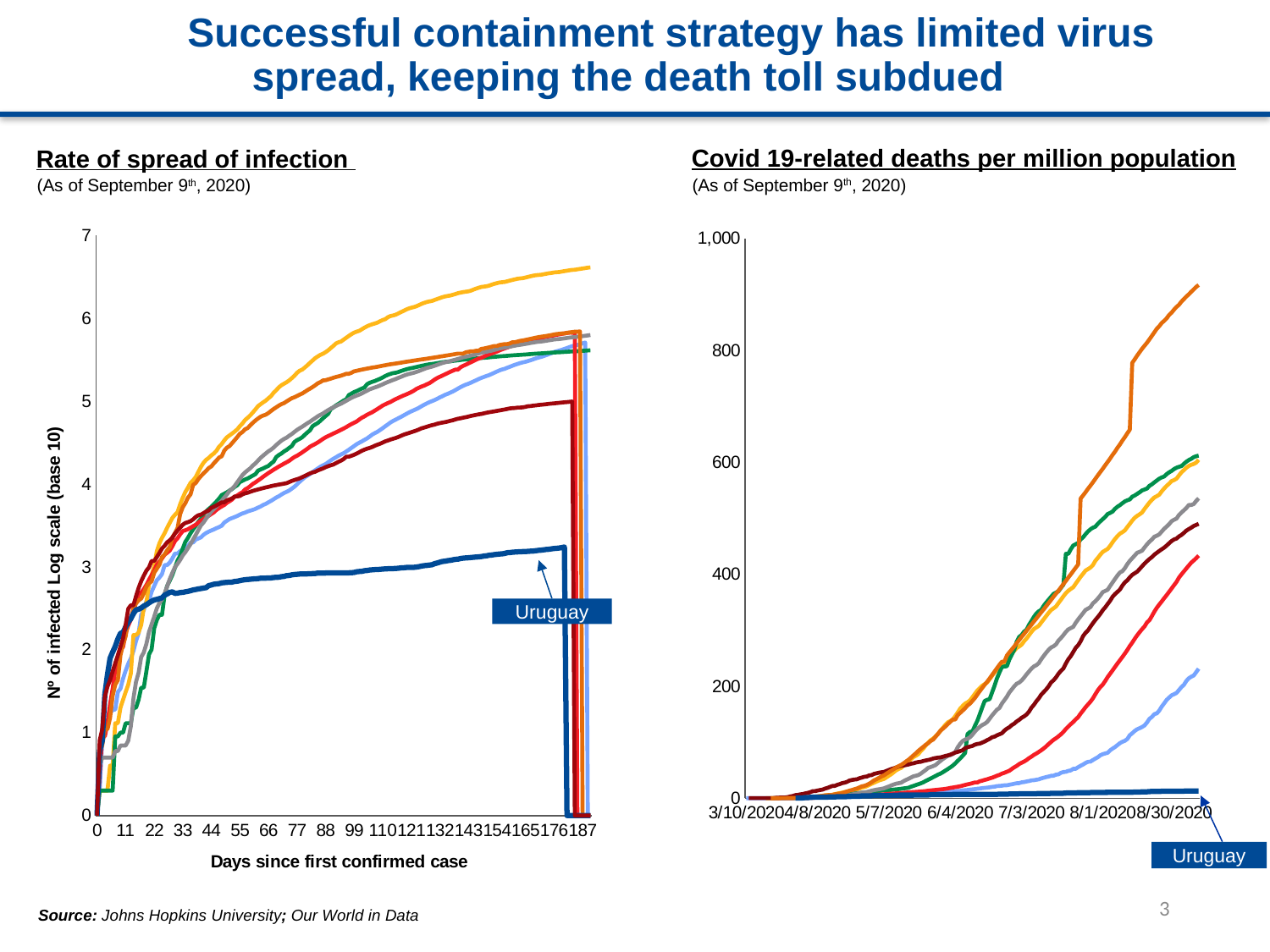

Successful containment strategy has limited virus spread, keeping the death toll subdued

Covid 19-related deaths per million population
(As of September 9th, 2020)
Rate of spread of infection
(As of September 9th, 2020)

### Chart

| Category | Argentina | Brazil | Chile | Colombia | Mexico | Peru | Uruguay | Panama |
|---|---|---|---|---|---|---|---|---|
| 0 | 0.0 | 0.0 | 0.0 | 0.0 | 0.0 | 0.0 | 0.0 | 0.0 |
| 1 | 0.301029995663981 | 0.301029995663981 | 0.301029995663981 | 0.477121254719662 | 0.602059991327962 | 0.778151250383644 | 0.778151250383644 | 0.903089986991944 |
| 2 | 0.903089986991944 | 0.301029995663981 | 0.301029995663981 | 0.954242509439325 | 0.698970004336019 | 0.845098040014257 | 0.903089986991944 | 1.04139268515823 |
| 3 | 1.07918124604762 | 0.301029995663981 | 0.301029995663981 | 0.954242509439325 | 0.698970004336019 | 1.04139268515823 | 1.46239799789896 | 1.43136376415899 |
| 4 | 1.07918124604762 | 0.301029995663981 | 0.301029995663981 | 1.11394335230684 | 0.698970004336019 | 1.04139268515823 | 1.69897000433602 | 1.55630250076729 |
| 5 | 1.23044892137827 | 0.602059991327962 | 0.301029995663981 | 1.34242268082221 | 0.698970004336019 | 1.17609125905568 | 1.89762709129044 | 1.63346845557959 |
| 6 | 1.27875360095283 | 0.602059991327962 | 0.301029995663981 | 1.53147891704226 | 0.698970004336019 | 1.44715803134222 | 1.9731278535997 | 1.74036268949424 |
| 7 | 1.27875360095283 | 1.11394335230684 | 0.954242509439325 | 1.75587485567249 | 0.778151250383644 | 1.57978359661681 | 2.04139268515822 | 1.83884909073726 |
| 8 | 1.49136169383427 | 1.11394335230684 | 0.954242509439325 | 1.8750612633917 | 0.778151250383644 | 1.63346845557959 | 2.13033376849501 | 1.93449845124357 |
| 9 | 1.53147891704226 | 1.30102999566398 | 1.0 | 2.00860017176192 | 0.845098040014257 | 1.93449845124357 | 2.19865708695442 | 2.03742649794062 |
| 10 | 1.65321251377534 | 1.39794000867204 | 1.0 | 2.03342375548695 | 0.845098040014257 | 2.06818586174616 | 2.20951501454263 | 2.13672056715641 |
| 11 | 1.7481880270062 | 1.49136169383427 | 1.11394335230684 | 2.19865708695442 | 0.845098040014257 | 2.16136800223497 | 2.27646180417324 | 2.30102999566398 |
| 12 | 1.83250891270624 | 1.57978359661681 | 1.11394335230684 | 2.29225607135648 | 0.903089986991944 | 2.36921585741014 | 2.33645973384853 | 2.49554433754645 |
| 13 | 1.89762709129044 | 1.7160033436348 | 1.11394335230684 | 2.36361197989214 | 1.07918124604762 | 2.36921585741014 | 2.37657695705651 | 2.53781909507327 |
| 14 | 1.98677173426624 | 2.17897694729317 | 1.30102999566398 | 2.44247976906445 | 1.41497334797082 | 2.50242711998443 | 2.43775056282039 | 2.53781909507327 |
| 15 | 2.10720996964787 | 2.17897694729317 | 1.30102999566398 | 2.57749179983723 | 1.61278385671974 | 2.55990662503611 | 2.4814426285023 | 2.64640372622307 |
| 16 | 2.19865708695442 | 2.20951501454263 | 1.39794000867204 | 2.67209785793572 | 1.72427586960079 | 2.59659709562646 | 2.48995847942483 | 2.74663419893758 |
| 17 | 2.42488163663107 | 2.30102999566398 | 1.54406804435028 | 2.69108149212297 | 1.91381385238372 | 2.61909333062674 | 2.50514997831991 | 2.82865989653532 |
| 18 | 2.47856649559384 | 2.50650503240487 | 1.54406804435028 | 2.73158876518674 | 1.96848294855394 | 2.68124123737559 | 2.52891670027765 | 2.89542254603941 |
| 19 | 2.58771096501891 | 2.5705429398819 | 1.74036268949424 | 2.78390357927274 | 2.07188200730613 | 2.76342799356294 | 2.54406804435028 | 2.95472479097906 |
| 20 | 2.58771096501891 | 2.79309160017658 | 1.94448267215017 | 2.8463371121298 | 2.2148438480477 | 2.80277372529198 | 2.56702636615906 | 2.99519629159718 |
| 21 | 2.70070371714502 | 2.8992731873176 | 2.00432137378264 | 2.90200289135073 | 2.30749603791321 | 2.82672252016899 | 2.58658730467176 | 3.07224989761351 |
| 22 | 2.7701152947871 | 3.00902574208691 | 2.26007138798507 | 2.95712819767681 | 2.39967372148104 | 2.9304395947667 | 2.60205999132796 | 3.07224989761351 |
| 23 | 2.83884909073726 | 3.18920948958231 | 2.35793484700045 | 3.02734960777476 | 2.4996870826184 | 2.97772360528885 | 2.60852603357719 | 3.11958577496178 |
| 24 | 2.87215627274829 | 3.28420506770179 | 2.42324587393681 | 3.06483221973857 | 2.56466606425209 | 3.02734960777476 | 2.61804809671209 | 3.16879202031418 |
| 25 | 2.91381385238372 | 3.35160307241913 | 2.42324587393681 | 3.10277661488344 | 2.60745502321467 | 3.1215598441875 | 2.62736585659273 | 3.22349594096239 |
| 26 | 3.02284061087653 | 3.4072208929274 | 2.66370092538965 | 3.1479853206838 | 2.67669360962487 | 3.15044940946088 | 2.65896484266443 | 3.25551371281953 |
| 27 | 3.02284061087653 | 3.47494433546539 | 2.77232170672292 | 3.17172645365323 | 2.76715586608218 | 3.2027606873932 | 2.67486114073781 | 3.29841638006129 |
| 28 | 3.0542299098634 | 3.53364497879876 | 2.83695673705955 | 3.19838213000829 | 2.8555191556678 | 3.24204423936955 | 2.69372694892365 | 3.32221929473392 |
| 29 | 3.10209052551184 | 3.59150980899465 | 2.90363251608424 | 3.25042000230889 | 2.92839585225671 | 3.35812528527665 | 2.69983772586725 | 3.35198945543563 |
| 30 | 3.16166741243774 | 3.62900161928699 | 2.98989456371877 | 3.31260043926126 | 2.99694924849538 | 3.40840957846843 | 2.68124123737559 | 3.40277706961035 |
| 31 | 3.16166741243774 | 3.6607706435277 | 3.07809415040641 | 3.34693946269899 | 3.03901732199741 | 3.47041049097593 | 2.68394713075151 | 3.43964842956347 |
| 32 | 3.1914510144649 | 3.75716819221427 | 3.13385812520333 | 3.3932241163613 | 3.08457627793433 | 3.6376898191184 | 2.69196510276736 | 3.47334096418594 |
| 33 | 3.21165440055318 | 3.8348020540487 | 3.22141423784234 | 3.43280900503317 | 3.13924921757161 | 3.72065535655172 | 2.69284691927723 | 3.50974001557038 |
| 34 | 3.23426412437879 | 3.9054720619247 | 3.30427505047713 | 3.44341946178282 | 3.17897694729317 | 3.77063112777781 | 2.70070371714502 | 3.53147891704225 |
| 35 | 3.25406445291434 | 3.9569364138442 | 3.35121634533934 | 3.45514952117983 | 3.22737244228964 | 3.8355637516691 | 2.70586371228392 | 3.54057971650445 |
| 36 | 3.29556709996248 | 4.01535975540921 | 3.40739090447073 | 3.47407050321504 | 3.27646180417324 | 3.87616008482563 | 2.71349054309394 | 3.55315454816963 |
| 37 | 3.29556709996248 | 4.04649516433471 | 3.45392959205773 | 3.4920616045126 | 3.33102217104183 | 3.99051644402823 | 2.72263392253381 | 3.57414706415072 |
| 38 | 3.33081946649584 | 4.08496928847499 | 3.49651451869774 | 3.50960570461156 | 3.38721180031373 | 4.01296369982578 | 2.72835378202123 | 3.60379370413696 |
| 39 | 3.34399906905716 | 4.1471814721928 | 3.54530711646582 | 3.53643217582201 | 3.44482519950975 | 4.0597526942093 | 2.73479982958885 | 3.62428209583567 |
| 40 | 3.35736303061514 | 4.2087100199064 | 3.58467038446435 | 3.55882852481701 | 3.50256366910736 | 4.09659720835789 | 2.73957234445009 | 3.6307328928172 |
| 41 | 3.38792346697344 | 4.25748657907388 | 3.63898815934368 | 3.57886832866603 | 3.53668467262093 | 4.12997975466971 | 2.74585519517373 | 3.65001595247184 |
| 42 | 3.41010207664286 | 4.29309725569165 | 3.66885164808252 | 3.59955559098598 | 3.58478337899651 | 4.15896526038341 | 2.75050839485135 | 3.66819948419866 |
| 43 | 3.42634857378751 | 4.31653644740356 | 3.69975103168951 | 3.61794343482897 | 3.62520952538188 | 4.19390340255275 | 2.77524625974024 | 3.68313713148301 |
| 44 | 3.44059426183983 | 4.34619644372921 | 3.72509452108147 | 3.63908787108374 | 3.66847910293259 | 4.21285318994711 | 2.78247262416629 | 3.7131544018373 |
| 45 | 3.45316539252586 | 4.36977228859696 | 3.75891189239797 | 3.65906007224094 | 3.7001843296222 | 4.25132181231559 | 2.79239168949825 | 3.72737856945149 |
| 46 | 3.46849502450707 | 4.40246773080283 | 3.79000352039049 | 3.68850880765652 | 3.73231332747124 | 4.28443073384452 | 2.79588001734408 | 3.74335295140956 |
| 47 | 3.48158593636762 | 4.45209324901773 | 3.82575058134803 | 3.71113207230684 | 3.76693309383728 | 4.32043710368286 | 2.79934054945358 | 3.76185269446638 |
| 48 | 3.49748253736737 | 4.4832305869021 | 3.86723171451889 | 3.73070154428185 | 3.79913369330206 | 4.33541777925355 | 2.80821097292422 | 3.77966862720715 |
| 49 | 3.53592674139557 | 4.52739787152047 | 3.88377496135526 | 3.74795530690673 | 3.8372727025023 | 4.40365233491133 | 2.81157500587059 | 3.77966862720715 |
| 50 | 3.55714614231836 | 4.56416876688212 | 3.90113125135537 | 3.77444396892496 | 3.87488751084611 | 4.43960108383435 | 2.81424759573192 | 3.80468451490694 |
| 51 | 3.57749179983723 | 4.5871944423175 | 3.92199843130827 | 3.7928817453854 | 3.91703262216239 | 4.45786676425845 | 2.81624129999178 | 3.81504617606463 |
| 52 | 3.59017283159631 | 4.61005300393458 | 3.94011786674772 | 3.81338080673386 | 3.94309862300549 | 4.49401537475714 | 2.81756536955978 | 3.82736927305383 |
| 53 | 3.60238559010511 | 4.63426561339283 | 3.96595388910206 | 3.84547013298167 | 3.97776931809157 | 4.53059665917598 | 2.82607480270083 | 3.85064623518307 |
| 54 | 3.61563446887742 | 4.66045754274835 | 3.98636859357027 | 3.86242955610601 | 4.02300539724993 | 4.56791992813503 | 2.82801506422398 | 3.85064623518307 |
| 55 | 3.63195082625922 | 4.69928258384786 | 4.02522391517831 | 3.88468210420602 | 4.06569172809327 | 4.60701514438019 | 2.83505610172012 | 3.85715150268749 |
| 56 | 3.64620761220669 | 4.73273944929305 | 4.03965202358192 | 3.90162176409336 | 4.10964603109097 | 4.62873622673567 | 2.84135947045485 | 3.87639106181919 |
| 57 | 3.65628990119136 | 4.77323042622958 | 4.05595140532915 | 3.93515444721617 | 4.14119884490474 | 4.66207753385956 | 2.8463371121298 | 3.88823567327057 |
| 58 | 3.67033864112744 | 4.80002935924413 | 4.06818586174616 | 3.95225953659082 | 4.16663729423181 | 4.6755217206078 | 2.8494194137969 | 3.8958643512473 |
| 59 | 3.67970038087196 | 4.8289561981971 | 4.08507641147209 | 3.97570746353718 | 4.1911434899549 | 4.70917664549625 | 2.85186960072977 | 3.90687353472207 |
| 60 | 3.68904233902817 | 4.86471868589543 | 4.10311925354571 | 4.00220927298802 | 4.22406666433477 | 4.73891526398172 | 2.8555191556678 | 3.91813522616636 |
| 61 | 3.70070371714502 | 4.9013765769754 | 4.1197176591055 | 4.02098244291842 | 4.25039560305712 | 4.76734884297134 | 2.85672889038288 | 3.92675390518974 |
| 62 | 3.71667097556014 | 4.94045173436888 | 4.16247479043812 | 4.04387291239143 | 4.28384375779584 | 4.79131863824089 | 2.85973856619715 | 3.93530569028993 |
| 63 | 3.7300551523755 | 4.96474034165605 | 4.17638069224327 | 4.06494442603862 | 4.3167878116021 | 4.8130135668841 | 2.86451108105839 | 3.94364288275213 |
| 64 | 3.74904026870346 | 4.98721922990801 | 4.19010748831405 | 4.08891534660491 | 4.34415639363121 | 4.82806023366355 | 2.86510397464113 | 3.95153179054235 |
| 65 | 3.76162718456158 | 5.00785868384372 | 4.20531265330961 | 4.11159852488039 | 4.37053159344308 | 4.83772728927217 | 2.86569605991607 | 3.95989958786594 |
| 66 | 3.78060530583897 | 5.03590979845661 | 4.21916522183034 | 4.13385812520334 | 4.3962865460684 | 4.8576882308993 | 2.86746748785905 | 3.96698602511794 |
| 67 | 3.79782131136402 | 5.06241274561516 | 4.24802233641235 | 4.15277741479725 | 4.41539073818257 | 4.88255868820969 | 2.86805636182304 | 3.97538584898947 |
| 68 | 3.81710240425692 | 5.10247143894967 | 4.2715395855938 | 4.17432152726404 | 4.44144375325506 | 4.90635659434632 | 2.87273882747267 | 3.98254258230294 |
| 69 | 3.8375253094496 | 5.13281341415028 | 4.32660209196365 | 4.19240017036013 | 4.47152640140883 | 4.92683101029103 | 2.87448181769947 | 3.98793426523216 |
| 70 | 3.85333310500234 | 5.16700405705569 | 4.35104220573944 | 4.21205436480116 | 4.49861376469976 | 4.94714442268043 | 2.8767949762007 | 3.99418512820232 |
| 71 | 3.87384353322344 | 5.19329438543925 | 4.36960543408435 | 4.22878520098065 | 4.52452593662638 | 4.96507464071812 | 2.88309335857569 | 3.99899997221832 |
| 72 | 3.89237290739844 | 5.21138488363252 | 4.39434659686831 | 4.24765417581902 | 4.5443409436938 | 4.97741720533208 | 2.88592633980143 | 4.00500882067237 |
| 73 | 3.90676588954073 | 5.22941048345734 | 4.41205714669016 | 4.26316246496222 | 4.5602295339144 | 4.99774887333896 | 2.89597473235906 | 4.01144356202208 |
| 74 | 3.9227773419288 | 5.25094181801691 | 4.43710021942166 | 4.28173767170692 | 4.58347083149385 | 5.01711684943881 | 2.89707700320942 | 4.02436250435328 |
| 75 | 3.94492660998622 | 5.27906663728761 | 4.45863784902565 | 4.30485659399703 | 4.60407477990735 | 5.0365051357362 | 2.90471554527868 | 4.03846119617856 |
| 76 | 3.96768835045331 | 5.30784889250903 | 4.50796375754458 | 4.32582341900274 | 4.62935862258034 | 5.04804539695858 | 2.90902085421116 | 4.04855832489848 |
| 77 | 3.99699298189071 | 5.34299675439008 | 4.52962281813344 | 4.34204744625867 | 4.65352123565215 | 5.06353600744733 | 2.91169015875386 | 4.05869168281923 |
| 78 | 4.02730882703555 | 5.36830734368919 | 4.54471280302117 | 4.36178447942987 | 4.67342642808709 | 5.07903283674494 | 2.91434315711944 | 4.06922395729705 |
| 79 | 4.05511063785415 | 5.38216118279587 | 4.56478438450399 | 4.3820891186653 | 4.69213278574034 | 5.09334812906158 | 2.91539983521227 | 4.08389660272817 |
| 80 | 4.08192310435106 | 5.40716647517437 | 4.59516541479023 | 4.40425198811691 | 4.71292735932177 | 5.11311071367123 | 2.91645394854992 | 4.09798572998478 |
| 81 | 4.10133457322018 | 5.43438524805485 | 4.62354905691839 | 4.42631602895765 | 4.73516758445072 | 5.13323543489632 | 2.91698004732038 | 4.11454426720586 |
| 82 | 4.12149418624167 | 5.4647562421681 | 4.64866244787332 | 4.45080317322365 | 4.75277039046361 | 5.15161190884763 | 2.91803033678488 | 4.12914184579229 |
| 83 | 4.14404463711095 | 5.49148355937951 | 4.69910895633909 | 4.46809613512106 | 4.77500572807847 | 5.17109722151587 | 2.92012332629072 | 4.14104194093905 |
| 84 | 4.16737641841358 | 5.51968364231717 | 4.71907428101189 | 4.48420015376363 | 4.79606759204704 | 5.1922077152462 | 2.92116605063774 | 4.14906508020762 |
| 85 | 4.18805620843837 | 5.5408273138478 | 4.73756632512913 | 4.50287756925408 | 4.81859534874632 | 5.21610253555052 | 2.92685670894969 | 4.16462048907971 |
| 86 | 4.20989016868126 | 5.56015899284178 | 4.764676665362 | 4.5231479244222 | 4.83645071372015 | 5.23054854221511 | 2.92685670894969 | 4.17736332475036 |
| 87 | 4.22662567859581 | 5.57391312356031 | 4.7938252944197 | 4.54555450723406 | 4.85190014075875 | 5.25082239218235 | 2.92685670894969 | 4.18929375588569 |
| 88 | 4.24092347879426 | 5.59242326894264 | 4.82065457128008 | 4.56389619587502 | 4.87250589934593 | 5.25264432539049 | 2.92737036303902 | 4.20422854270696 |
| 89 | 4.26290176265414 | 5.61470848883758 | 4.84785017346425 | 4.58009206470063 | 4.89222264500676 | 5.26292072809982 | 2.92788341033071 | 4.21550537823182 |
| 90 | 4.2848366376424 | 5.64171003291156 | 4.90464523039296 | 4.59368472586197 | 4.9106244048892 | 5.27276958655176 | 2.92788341033071 | 4.22670298958522 |
| 91 | 4.30528686547613 | 5.66760796368321 | 4.92425860487985 | 4.60979710381262 | 4.92750894554785 | 5.28275349143917 | 2.92788341033071 | 4.23636088801292 |
| 92 | 4.3229838069484 | 5.69761288734736 | 4.94885779192408 | 4.62405508928243 | 4.94206760932464 | 5.29339570569668 | 2.92788341033071 | 4.2525860640654 |
| 93 | 4.34281731463573 | 5.71167987354104 | 4.96780529433261 | 4.64030251451992 | 4.95743487575957 | 5.30036936584554 | 2.92839585225671 | 4.26918593281395 |
| 94 | 4.35782054393836 | 5.72135465516794 | 4.98759030142935 | 4.65525371892883 | 4.97050958992982 | 5.30906777529352 | 2.92839585225671 | 4.28354997200268 |
| 95 | 4.3732798932775 | 5.74459258207757 | 5.00790559702191 | 4.67078374803602 | 4.98822887467893 | 5.31977833064716 | 2.92890769024395 | 4.30230927836999 |
| 96 | 4.39376818015875 | 5.76642474542837 | 5.02338416879182 | 4.68793898415352 | 5.00534355689768 | 5.33201001408822 | 2.92890769024395 | 4.33077891423082 |
| 97 | 4.41475614642495 | 5.7888334497533 | 5.07452388793495 | 4.70705041493571 | 5.02399280460647 | 5.33201001408822 | 2.92941892571429 | 4.33086001497464 |
| 98 | 4.43732239741184 | 5.8100785380135 | 5.0918427497381 | 4.72479179986069 | 5.0414953244516 | 5.34389874488623 | 2.93094903116752 | 4.34167188720852 |
| 99 | 4.45884928008128 | 5.82791567491717 | 5.11065703755803 | 4.7398175052753 | 5.05545096258256 | 5.36122905517022 | 2.93399316383124 | 4.35405078561077 |
| 100 | 4.48137095683255 | 5.83995419034391 | 5.12237317910407 | 4.75622519759156 | 5.06856802117618 | 5.3673410093715 | 2.94250410616808 | 4.36830548383928 |
| 101 | 4.49937086711197 | 5.84967242258303 | 5.13827111196445 | 4.7797191152435 | 5.07955023955721 | 5.37503411669157 | 2.94546858513182 | 4.38514134760466 |
| 102 | 4.51567518800253 | 5.86893994017308 | 5.15275908459267 | 4.80123901737909 | 5.09447462254941 | 5.38185122215761 | 2.94694327069783 | 4.40177952135384 |
| 103 | 4.53350514829218 | 5.88785126127481 | 5.16542536810753 | 4.81712225575271 | 5.11120872773022 | 5.38807987725902 | 2.95520653754194 | 4.41547416810924 |
| 104 | 4.55086403726077 | 5.90462251084265 | 5.20507167267187 | 4.83665319381329 | 5.12702052409518 | 5.39432032190545 | 2.95760728706009 | 4.42735625575892 |
| 105 | 4.57414706415072 | 5.91845498240914 | 5.22208146909541 | 4.8523762873485 | 5.14362675536874 | 5.40025815489852 | 2.96331551138611 | 4.43638530507276 |
| 106 | 4.59736605026603 | 5.92968146677011 | 5.2341425555571 | 4.86671256217486 | 5.154393537957 | 5.40643116735393 | 2.96567197122011 | 4.44762309776029 |
| 107 | 4.61493937849925 | 5.93833155685461 | 5.24394291956803 | 4.88712759922269 | 5.16683550293114 | 5.41068783540957 | 2.96801571399364 | 4.46295174457805 |
| 108 | 4.63129153632531 | 5.94854548362696 | 5.25782731325179 | 4.90632965350266 | 5.17685494549672 | 5.41632423913641 | 2.96941591235398 | 4.47574380674813 |
| 109 | 4.65254608450998 | 5.96529062112821 | 5.27113966559977 | 4.92655851097713 | 5.18994766814478 | 5.42273589317681 | 2.9712758487381 | 4.48654381988252 |
| 110 | 4.67396960121973 | 5.98017478175232 | 5.28657322402611 | 4.94738960395397 | 5.2035577503975 | 5.42910924208448 | 2.97451169273733 | 4.50086741787214 |
| 111 | 4.69767387458601 | 5.9904019072823 | 5.30456376570689 | 4.9626959992553 | 5.21867989594192 | 5.43514970370124 | 2.97634997900327 | 4.51567518800253 |
| 112 | 4.71980344979416 | 6.0140637433869 | 5.31925600561645 | 4.97792013621122 | 5.23168617392205 | 5.44089177288224 | 2.97863694838447 | 4.52569252450501 |
| 113 | 4.74306269741664 | 6.0284000223337 | 5.32983500503075 | 4.99054307615206 | 5.24353905950333 | 5.44625593404231 | 2.98000337158375 | 4.53735308003993 |
| 114 | 4.76150686471543 | 6.03476517971698 | 5.33990438188138 | 5.00863849017277 | 5.25658546560983 | 5.45081086359475 | 2.9804578922761 | 4.54699892644528 |
| 115 | 4.7776660172399 | 6.04393964328715 | 5.34366062811247 | 5.02575631453441 | 5.26745803361433 | 5.45516931676045 | 2.98227123303957 | 4.55624217790006 |
| 116 | 4.79426491674255 | 6.05914899341177 | 5.35238128298259 | 5.03943394952165 | 5.2819646232599 | 5.46011119298128 | 2.98452731334379 | 4.56800213750462 |
| 117 | 4.80976166510713 | 6.07504705265396 | 5.36435021672742 | 5.05457092518285 | 5.29412880041467 | 5.46538880064715 | 2.98855895687862 | 4.58148315827586 |
| 118 | 4.82734988447453 | 6.08923868217404 | 5.37428631885743 | 5.06859398097665 | 5.30739119555679 | 5.47070296052381 | 2.98989456371877 | 4.59476811344751 |
| 119 | 4.84473183745817 | 6.10550132847848 | 5.38445198403406 | 5.0801970301092 | 5.31888104273429 | 5.47578737197464 | 2.99343623049761 | 4.60520804646736 |
| 120 | 4.86204785311182 | 6.11848529034498 | 5.39263189212812 | 5.09514842107286 | 5.32797570531889 | 5.4810382454305 | 2.99387691494121 | 4.61543448110941 |
| 121 | 4.87723308689416 | 6.12844547467558 | 5.3992703843881 | 5.10936927926106 | 5.3361634319492 | 5.48529970067261 | 2.99431715266964 | 4.62547708116907 |
| 122 | 4.89106332178805 | 6.13614799898403 | 5.40554442023584 | 5.12701728245051 | 5.34371770931846 | 5.49034902825273 | 2.99519629159718 | 4.63605639654958 |
| 123 | 4.90550985318659 | 6.14676071392551 | 5.41340706683529 | 5.14852862102771 | 5.35427943295344 | 5.49542083050104 | 2.99869515831166 | 4.64671732456283 |
| 124 | 4.92130142110303 | 6.1609943482863 | 5.42054981353218 | 5.1632568138263 | 5.36505722076633 | 5.50030235521136 | 3.00389116623691 | 4.65927902105444 |
| 125 | 4.93966898352233 | 6.17518060278694 | 5.42775543096646 | 5.17737775865308 | 5.37750841326769 | 5.50466927411073 | 3.0111473607758 | 4.67369349638596 |
| 126 | 4.95757376800065 | 6.18726147683429 | 5.43454016300719 | 5.1883011851842 | 5.38961078687195 | 5.50881242334481 | 3.01577875638904 | 4.68210895890681 |
| 127 | 4.97340497441006 | 6.1978327948988 | 5.44090750853164 | 5.20384303163619 | 5.40168480721048 | 5.51365167754726 | 3.01870049866624 | 4.69234450331203 |
| 128 | 4.98904470256981 | 6.20494842303209 | 5.44621552096408 | 5.21792853939911 | 5.40967618834984 | 5.51867578311587 | 3.02284061087653 | 4.70219781634606 |
| 129 | 5.0007203311304 | 6.21039450802269 | 5.45031532547925 | 5.23856293226423 | 5.41788669035088 | 5.5235734947472 | 3.02694162795903 | 4.71103070820744 |
| 130 | 5.01395314937514 | 6.22234937621589 | 5.4541448534757 | 5.26040533223982 | 5.42814775784969 | 5.52859664353815 | 3.03981055414835 | 4.71817771557743 |
| 131 | 5.02901832954648 | 6.23379792564627 | 5.45952667608498 | 5.28035069304601 | 5.4393374315624 | 5.53350006269805 | 3.04805317311561 | 4.72809393937978 |
| 132 | 5.04589383762262 | 6.24446985033962 | 5.46515523340036 | 5.29507865640612 | 5.4506847243088 | 5.53849455832519 | 3.05728564441821 | 4.73580641732714 |
| 133 | 5.05987757139909 | 6.25547199346687 | 5.47060451286869 | 5.30964081176805 | 5.46115924241178 | 5.5434471800817 | 3.066698550423 | 4.74156914049353 |
| 134 | 5.07664408401118 | 6.26478241712488 | 5.47502725815298 | 5.32436066242765 | 5.47021638236478 | 5.5484999740836 | 3.0696680969116 | 4.74745842017725 |
| 135 | 5.0882211666325 | 6.27060454564101 | 5.47859390866605 | 5.33930830924358 | 5.47675919177089 | 5.55349587105667 | 3.07627625540422 | 4.75447829876668 |
| 136 | 5.1029650995997 | 6.27530375144189 | 5.48156157736648 | 5.35482462635778 | 5.48349458053305 | 5.5588129326336 | 3.07990446766672 | 4.76337557554845 |
| 137 | 5.11652140775784 | 6.28484204713101 | 5.48602787914529 | 5.36836313548315 | 5.49343853170343 | 5.56413322384211 | 3.08564728829686 | 4.76984977048705 |
| 138 | 5.13391555932368 | 6.29374871720425 | 5.49034341133474 | 5.3816474647496 | 5.50192835102641 | 5.56948627316503 | 3.09236969962912 | 4.78028850226373 |
| 139 | 5.15198239545747 | 6.30366056883223 | 5.49419495925783 | 5.3816474647496 | 5.51059996374746 | 5.5751427960892 | 3.09447112864164 | 4.78846534398353 |
| 140 | 5.17034093756756 | 6.31097524676281 | 5.49836707732944 | 5.4101037658441 | 5.52021881411442 | 5.5751427960892 | 3.10174707394637 | 4.79395094621397 |
| 141 | 5.18616496172742 | 6.3169887982632 | 5.5019584300408 | 5.42713704017372 | 5.53008822779277 | 5.5751427960892 | 3.10653085382238 | 4.80119097025947 |
| 142 | 5.1995741835097 | 6.32188600096591 | 5.50446134733111 | 5.44099561763354 | 5.53684114694505 | 5.59074935073793 | 3.1092409685882 | 4.80747414139699 |
| 143 | 5.21092284687362 | 6.3260583974423 | 5.50678229705343 | 5.45639640231069 | 5.54331792872971 | 5.59660259299017 | 3.11092624226642 | 4.81462044929911 |
| 144 | 5.22379696130153 | 6.33438417803648 | 5.5101400160796 | 5.47056924260755 | 5.55176096833494 | 5.60280091677058 | 3.11394335230684 | 4.82205687527965 |
| 145 | 5.23893637233273 | 6.34782044227284 | 5.51380203878582 | 5.4859782371422 | 5.55903716632348 | 5.60280091677058 | 3.11693964655076 | 4.8290012698637 |
| 146 | 5.25284332596683 | 6.35935635632477 | 5.5169925635786 | 5.50195022687984 | 5.56903664443106 | 5.61011908696567 | 3.11991541025799 | 4.83541151898124 |
| 147 | 5.26804647843347 | 6.36984012443424 | 5.51973613930819 | 5.51567518800253 | 5.57781912071018 | 5.61011908696567 | 3.12221587827283 | 4.84150963278514 |
| 148 | 5.28171951045816 | 6.37921719920403 | 5.5224820533009 | 5.5250175817533 | 5.58550133696415 | 5.63230541441367 | 3.12548126570059 | 4.84652885226066 |
| 149 | 5.29345758076608 | 6.38365220571389 | 5.52463365321916 | 5.53871696704497 | 5.59163883224497 | 5.63658818372984 | 3.13129779659762 | 4.85380768398158 |
| 150 | 5.30517718673422 | 6.3878123459018 | 5.52685856913058 | 5.55353108128432 | 5.59713440867886 | 5.64334408929175 | 3.13481437032046 | 4.86069727405204 |
| 151 | 5.31543081393032 | 6.39501012553757 | 5.52989084218037 | 5.56490740338015 | 5.60497839422551 | 5.65091336379942 | 3.14144977340047 | 4.86717864787293 |
| 152 | 5.32946906934266 | 6.4069257649013 | 5.53314137813433 | 5.57619156766183 | 5.61113783711981 | 5.65840160908921 | 3.14395111642396 | 4.87210963459512 |
| 153 | 5.34376691123381 | 6.41665747943467 | 5.53604304341211 | 5.58825041188114 | 5.61928016233833 | 5.66640096735684 | 3.14891099310936 | 4.87733678525207 |
| 154 | 5.35830612432322 | 6.42528716971043 | 5.53881242963306 | 5.59947149766739 | 5.62801783296644 | 5.66640096735684 | 3.15259407792747 | 4.88345701317672 |
| 155 | 5.37231720127496 | 6.43262893348635 | 5.54148313941995 | 5.6132634342709 | 5.63768281753876 | 5.6794497016454 | 3.15654915133178 | 4.8886118875886 |
| 156 | 5.38347605306173 | 6.43674719881827 | 5.54381980514266 | 5.62584624324932 | 5.64251002479698 | 5.68406670262507 | 3.15836249209525 | 4.89457080359897 |
| 157 | 5.39181516176594 | 6.43938291116148 | 5.54601798543454 | 5.63729455334875 | 5.64720001926953 | 5.68991236649113 | 3.16345955176999 | 4.89983144169693 |
| 158 | 5.40460796160918 | 6.44745588621466 | 5.54843364389048 | 5.64846832710722 | 5.65317487328913 | 5.68991236649113 | 3.17172645365323 | 4.90668513814159 |
| 159 | 5.41649238932864 | 6.45622524423257 | 5.5510435717285 | 5.6596205511366 | 5.65906007224094 | 5.69771307614599 | 3.17405980772503 | 4.91349595961712 |
| 160 | 5.42906396736817 | 6.46422298708292 | 5.55346794367375 | 5.67055383309411 | 5.66529011330636 | 5.7128987603665 | 3.17782497186468 | 4.91668024912789 |
| 161 | 5.44102236150295 | 6.47164985629191 | 5.55597786497677 | 5.67820870865423 | 5.67154956169782 | 5.7128987603665 | 3.18069920129603 | 4.91797788259291 |
| 162 | 5.4509215898417 | 6.47891436895301 | 5.5580998919741 | 5.68941719719815 | 5.67751752994509 | 5.72082305967017 | 3.182129214053 | 4.92300555763657 |
| 163 | 5.46104809167066 | 6.48221907746434 | 5.55986115932213 | 5.70085768271405 | 5.68149269345256 | 5.72912103394007 | 3.18383903705642 | 4.92352896327686 |
| 164 | 5.46918704041111 | 6.48536220441695 | 5.56196315146328 | 5.71072562848969 | 5.68648969248245 | 5.73359284677662 | 3.18554215485437 | 4.92630127932083 |
| 165 | 5.475854163502 | 6.49270871747773 | 5.56427656297938 | 5.71778530131216 | 5.6924256343569 | 5.73982620198839 | 3.18639121569549 | 4.93186451349203 |
| 166 | 5.48567316885812 | 6.50034421151445 | 5.56682035108568 | 5.72681112649379 | 5.69756060575401 | 5.7469609642965 | 3.18836592606315 | 4.93901977644867 |
| 167 | 5.49507093451703 | 6.50851302019576 | 5.56940083269718 | 5.73330883475394 | 5.70393675015575 | 5.75362824767842 | 3.1906117978136 | 4.9419335961575 |
| 168 | 5.50634806273294 | 6.51528025553505 | 5.57177402930333 | 5.74169353753675 | 5.70873439686785 | 5.76047299737825 | 3.19200959265367 | 4.94635891114373 |
| 169 | 5.51725265613371 | 6.5207580406081 | 5.57408222195767 | 5.74982362934734 | 5.71408990931359 | 5.7673310333119 | 3.19589965240923 | 4.94978995891446 |
| 170 | 5.52737466176581 | 6.5237720816289 | 5.57589876646159 | 5.75758048884336 | 5.7178052631384 | 5.77402472976946 | 3.20002926655377 | 4.9541556418559 |
| 171 | 5.53422162154342 | 6.52628369447979 | 5.57768477672638 | 5.76491925358161 | 5.72076523832353 | 5.77846816969395 | 3.2027606873932 | 4.95724322733764 |
| 172 | 5.54514252355354 | 6.53241725603928 | 5.57982245280586 | 5.77121401815717 | 5.72528995051482 | 5.78346191728836 | 3.20709554041922 | 4.96064674293069 |
| 173 | 5.55586557382427 | 6.53865565895021 | 5.58218954009756 | 5.77806727866628 | 5.72999935597954 | 5.78772819510596 | 3.21112054125805 | 4.9640945574952 |
| 174 | 5.5684223365718 | 6.54431304140454 | 5.58422037465114 | 5.78383500104559 | 5.7354439949994 | 5.79378829001785 | 3.2137832993353 | 4.96839888342184 |
| 175 | 5.58011718948626 | 6.54806126978783 | 5.58652654419871 | 5.78894149067259 | 5.74015259808225 | 5.7993136637249 | 3.21827285357145 | 4.97105307649321 |
| 176 | 5.59329603795277 | 6.55416946946914 | 5.58827394835645 | 5.79520268490886 | 5.74524347753743 | 5.80579640405149 | 3.22245633667925 | 4.97351577324098 |
| 177 | 5.60340313935739 | 6.55699958685163 | 5.58978768759987 | 5.80162388883722 | 5.74831519462727 | 5.81101569278182 | 3.22505069613805 | 4.97733027643477 |
| 178 | 5.61111338105717 | 6.55905167157496 | 5.59110580736916 | 5.80724675570422 | 5.75105188698052 | 5.8142722405784 | 3.22865695810894 | 4.9804397205787 |
| 179 | 5.62090086422866 | 6.56466547256983 | 5.59311874278434 | 5.81295544776057 | 5.75482289477705 | 5.8176506336219 | 3.23350376034113 | 4.98364883557769 |
| 180 | 5.63168621623613 | 6.57021078776172 | 5.5952415227242 | 5.81852675941071 | 5.75882714374283 | 5.8176506336219 | 3.24079877111733 | 4.98696421390249 |
| 181 | 5.64263464329738 | 6.57534848107361 | 5.59737483045489 | 5.82381383723141 | 5.76336359339963 | 5.82616878163612 | 0.0 | 4.9893519123839 |
| 182 | 5.65436716590683 | 6.58033217536998 | 5.59951736876882 | 5.82727102866677 | 5.76770339997977 | 5.83049114996587 | 0.0 | 4.99302599226514 |
| 183 | 5.66453103768929 | 6.58502655648439 | 5.60159069982446 | 5.82706735932157 | 5.7721103769176 | 5.83486685032229 | 0.0 | 4.99581940166992 |
| 184 | 5.67376345954729 | 6.58684724099849 | 5.60312812688684 | 5.83686253488179 | 5.77513038384231 | 5.83883461401325 | 0.0 | 0.0 |
| 185 | 5.68014688529143 | 6.59198478124642 | 5.60462019628258 | 0.0 | 5.7778326509295 | 5.83983928541408 | 0.0 | 0.0 |
| 186 | 5.68842605159199 | 6.59669944512541 | 5.60649099987797 | 0.0 | 5.78249842307218 | 5.84272778083277 | 0.0 | 0.0 |
| 187 | 5.69899953535675 | 6.60182812476335 | 5.60849608120076 | 0.0 | 5.7860106450709 | 0.0 | 0.0 | 0.0 |
| 188 | 5.70951842169297 | 6.60655741218698 | 5.61066974300956 | 0.0 | 5.79021054625377 | 0.0 | 0.0 | 0.0 |
| 189 | 0.0 | 6.61191450414485 | 5.61275631522078 | 0.0 | 5.79455078129863 | 0.0 | 0.0 | 0.0 |
| 190 | 0.0 | 6.61521333480136 | 5.61460829303585 | 0.0 | 5.79893294865409 | 0.0 | 0.0 | 0.0 |
Uruguay

### Chart

| Category | Argentina | Brazil | Chile | Colombia | Mexico | Panama | Peru | Uruguay |
|---|---|---|---|---|---|---|---|---|
| 3/10/2020 | 0.0224746868725489 | None | None | None | None | None | None | None |
| 3/11/2020 | 0.0224746868725489 | None | None | None | None | 0.232 | None | None |
| 3/12/2020 | 0.0224746868725489 | None | None | None | None | 0.232 | None | None |
| 3/13/2020 | 0.022 | None | None | None | None | 0.232 | None | None |
| 3/14/2020 | 0.044 | None | None | None | None | 0.232 | None | None |
| 3/15/2020 | 0.044 | None | None | None | None | 0.232 | None | None |
| 3/16/2020 | 0.044 | None | None | None | None | 0.232 | None | None |
| 3/17/2020 | 0.044 | None | None | None | None | 0.232 | None | None |
| 3/18/2020 | 0.044 | 0.005 | None | None | None | 0.232 | None | None |
| 3/19/2020 | 0.044 | 0.019 | None | None | None | 0.232 | None | None |
| 3/20/2020 | 0.066 | 0.028 | None | None | None | 0.232 | 0.061 | None |
| 3/21/2020 | 0.066 | 0.052 | None | None | 0.016 | 0.232 | 0.091 | None |
| 3/22/2020 | 0.089 | 0.085 | None | 0.02 | 0.016 | 0.695 | 0.152 | None |
| 3/23/2020 | 0.089 | 0.118 | 0.052 | 0.039 | 0.016 | 0.695 | 0.152 | None |
| 3/24/2020 | 0.089 | 0.16 | 0.105 | 0.059 | 0.031 | 1.391 | 0.152 | None |
| 3/25/2020 | 0.133 | 0.216 | 0.105 | 0.059 | 0.039 | 1.391 | 0.212 | None |
| 3/26/2020 | 0.177 | 0.268 | 0.157 | 0.079 | 0.039 | 1.391 | 0.243 | None |
| 3/27/2020 | 0.266 | 0.362 | 0.209 | 0.118 | 0.062 | 2.086 | 0.273 | None |
| 3/28/2020 | 0.376 | 0.433 | 0.262 | 0.118 | 0.093 | 3.245 | 0.334 | None |
| 3/29/2020 | 0.42 | 0.536 | 0.314 | 0.118 | 0.124 | 3.94 | 0.485 | None |
| 3/30/2020 | 0.443 | 0.64 | 0.366 | 0.197 | 0.155 | 5.562 | 0.546 | 0.288 |
| 3/31/2020 | 0.531 | 0.748 | 0.418 | 0.275 | 0.217 | 6.026 | 0.728 | 0.288 |
| 4/1/2020 | 0.531 | 0.946 | 0.628 | 0.314 | 0.225 | 6.953 | 0.91 | 0.288 |
| 4/2/2020 | 0.686 | 1.134 | 0.837 | 0.334 | 0.287 | 7.416 | 1.425 | 0.576 |
| 4/3/2020 | 0.752 | 1.407 | 0.942 | 0.373 | 0.388 | 8.575 | 1.668 | 1.152 |
| 4/4/2020 | 0.819 | 1.689 | 1.151 | 0.491 | 0.465 | 9.502 | 1.85 | 1.152 |
| 4/5/2020 | 0.951 | 2.032 | 1.412 | 0.629 | 0.613 | 10.661 | 2.214 | 1.439 |
| 4/6/2020 | 1.018 | 2.286 | 1.779 | 0.688 | 0.729 | 12.515 | 2.517 | 1.727 |
| 4/7/2020 | 1.173 | 2.602 | 1.936 | 0.904 | 0.969 | 12.747 | 2.79 | 1.727 |
| 4/8/2020 | 1.328 | 3.138 | 2.249 | 0.983 | 1.094 | 13.674 | 3.245 | 2.015 |
| 4/9/2020 | 1.438 | 3.764 | 2.511 | 1.081 | 1.35 | 14.601 | 3.67 | 2.015 |
| 4/10/2020 | 1.748 | 4.427 | 2.982 | 1.356 | 1.505 | 15.296 | 4.185 | 2.015 |
| 4/11/2020 | 1.814 | 4.968 | 3.4 | 1.572 | 1.807 | 17.15 | 5.126 | 2.015 |
| 4/12/2020 | 1.969 | 5.288 | 3.819 | 1.965 | 2.117 | 18.309 | 5.49 | 2.015 |
| 4/13/2020 | 2.102 | 5.754 | 4.185 | 2.142 | 2.296 | 20.163 | 5.853 | 2.303 |
| 4/14/2020 | 2.168 | 6.248 | 4.29 | 2.201 | 2.575 | 21.786 | 5.853 | 2.303 |
| 4/15/2020 | 2.323 | 7.207 | 4.813 | 2.496 | 3.149 | 22.017 | 6.976 | 2.303 |
| 4/16/2020 | 2.412 | 8.167 | 4.917 | 2.575 | 3.482 | 23.872 | 7.704 | 2.591 |
| 4/17/2020 | 2.544 | 9.052 | 5.493 | 2.83 | 3.769 | 25.262 | 8.31 | 2.591 |
| 4/18/2020 | 2.699 | 10.072 | 6.068 | 3.007 | 4.235 | 26.884 | 9.099 | 2.591 |
| 4/19/2020 | 2.921 | 11.042 | 6.591 | 3.262 | 5.041 | 27.811 | 10.554 | 2.591 |
| 4/20/2020 | 2.965 | 11.583 | 6.957 | 3.518 | 5.321 | 29.202 | 12.132 | 2.879 |
| 4/21/2020 | 3.142 | 12.114 | 7.271 | 3.714 | 5.522 | 31.52 | 13.496 | 2.879 |
| 4/22/2020 | 3.341 | 12.895 | 7.69 | 3.852 | 6.647 | 32.678 | 14.679 | 3.455 |
| 4/23/2020 | 3.518 | 13.671 | 8.37 | 4.049 | 7.523 | 33.374 | 16.074 | 3.455 |
| 4/24/2020 | 3.651 | 15.586 | 8.788 | 4.225 | 8.291 | 33.837 | 17.348 | 3.455 |
| 4/25/2020 | 3.695 | 17.266 | 9.102 | 4.422 | 9.47 | 35.691 | 19.229 | 3.455 |
| 4/26/2020 | 4.093 | 18.894 | 9.468 | 4.579 | 10.122 | 36.85 | 21.23 | 4.03 |
| 4/27/2020 | 4.115 | 19.783 | 9.887 | 4.776 | 10.478 | 38.241 | 22.079 | 4.318 |
| 4/28/2020 | 4.359 | 21.373 | 10.358 | 4.972 | 11.122 | 38.704 | 23.717 | 4.318 |
| 4/29/2020 | 4.58 | 23.603 | 10.829 | 5.287 | 12.169 | 40.79 | 25.901 | 4.318 |
| 4/30/2020 | 4.735 | 25.715 | 11.299 | 5.464 | 13.433 | 41.254 | 28.6 | 4.318 |
| 5/1/2020 | 4.823 | 27.762 | 11.875 | 5.758 | 14.418 | 43.571 | 31.876 | 4.894 |
| 5/2/2020 | 4.978 | 29.775 | 12.241 | 6.171 | 15.295 | 44.498 | 34.09 | 4.894 |
| 5/3/2020 | 5.244 | 31.756 | 12.921 | 6.368 | 15.985 | 45.657 | 36.395 | 4.894 |
| 5/4/2020 | 5.443 | 33.05 | 13.601 | 6.682 | 16.706 | 46.352 | 39.003 | 4.894 |
| 5/5/2020 | 5.753 | 34.442 | 14.124 | 7.036 | 17.614 | 47.048 | 40.762 | 4.894 |
| 5/6/2020 | 5.841 | 37.265 | 14.386 | 7.429 | 19.444 | 48.67 | 43.795 | 4.894 |
| 5/7/2020 | 6.04 | 40.158 | 14.7 | 7.802 | 20.972 | 50.524 | 46.494 | 4.894 |
| 5/8/2020 | 6.24 | 43.028 | 14.909 | 7.999 | 22.965 | 52.146 | 49.345 | 4.894 |
| 5/9/2020 | 6.483 | 46.561 | 15.38 | 8.411 | 24.509 | 53.537 | 51.984 | 5.182 |
| 5/10/2020 | 6.638 | 49.995 | 15.903 | 8.746 | 26.006 | 54.928 | 55.017 | 5.182 |
| 5/11/2020 | 6.638 | 52.329 | 16.321 | 9.099 | 26.874 | 56.55 | 57.291 | 5.47 |
| 5/12/2020 | 6.748 | 54.192 | 16.897 | 9.414 | 27.712 | 57.709 | 59.475 | 5.47 |
| 5/13/2020 | 7.058 | 58.337 | 17.524 | 9.689 | 30.45 | 58.404 | 62.387 | 5.47 |
| 5/14/2020 | 7.279 | 61.86 | 18.1 | 10.003 | 32.73 | 59.331 | 65.783 | 5.47 |
| 5/15/2020 | 7.81 | 65.831 | 18.728 | 10.318 | 34.724 | 60.258 | 68.756 | 5.47 |
| 5/16/2020 | 7.877 | 69.708 | 20.611 | 10.731 | 36.973 | 61.649 | 72.577 | 5.47 |
| 5/17/2020 | 8.032 | 73.546 | 22.023 | 11.045 | 39.129 | 62.344 | 76.52 | 5.47 |
| 5/18/2020 | 8.098 | 75.828 | 23.54 | 11.281 | 40.153 | 63.735 | 80.311 | 5.758 |
| 5/19/2020 | 8.452 | 78.999 | 25.005 | 11.635 | 41.355 | 64.662 | 84.587 | 5.758 |
| 5/20/2020 | 8.696 | 84.546 | 26.627 | 12.047 | 43.945 | 65.125 | 88.378 | 5.758 |
| 5/21/2020 | 8.917 | 88.723 | 28.458 | 12.381 | 47.234 | 66.516 | 91.715 | 5.758 |
| 5/22/2020 | 9.204 | 94.312 | 30.812 | 12.814 | 50.491 | 67.443 | 95.475 | 5.758 |
| 5/23/2020 | 9.581 | 99.022 | 32.956 | 13.403 | 54.207 | 68.37 | 98.387 | 5.758 |
| 5/24/2020 | 9.846 | 103.562 | 35.206 | 13.855 | 55.68 | 69.297 | 102.299 | 6.333 |
| 5/25/2020 | 10.001 | 106.634 | 37.56 | 14.288 | 57.348 | 70.919 | 104.817 | 6.333 |
| 5/26/2020 | 10.333 | 110.43 | 39.809 | 14.74 | 59.201 | 71.846 | 110.064 | 6.333 |
| 5/27/2020 | 10.709 | 115.318 | 42.163 | 15.251 | 63.087 | 72.542 | 114.886 | 6.333 |
| 5/28/2020 | 11.063 | 120.428 | 43.994 | 15.781 | 66.678 | 73.005 | 120.8 | 6.333 |
| 5/29/2020 | 11.24 | 125.866 | 46.557 | 16.155 | 70.145 | 74.164 | 124.318 | 6.333 |
| 5/30/2020 | 11.505 | 131.154 | 49.382 | 16.764 | 73.023 | 75.554 | 128.291 | 6.333 |
| 5/31/2020 | 11.683 | 135.651 | 52.155 | 17.491 | 75.846 | 76.482 | 132.568 | 6.333 |
| 6/1/2020 | 11.926 | 137.91 | 55.136 | 18.454 | 77.017 | 77.872 | 136.662 | 6.333 |
| 6/2/2020 | 12.302 | 140.841 | 58.223 | 19.044 | 78.855 | 79.726 | 140.544 | 6.621 |
| 6/3/2020 | 12.59 | 146.778 | 62.146 | 19.83 | 82.5 | 81.58 | 140.544 | 6.621 |
| 6/3/2020 | 12.899 | 153.124 | 66.697 | 20.537 | 90.962 | 82.739 | 148.43 | 6.621 |
| 6/4/2020 | 13.01 | 160.054 | 70.935 | 21.363 | 97.299 | 84.13 | 152.585 | 6.621 |
| 6/5/2020 | 13.984 | 164.782 | 75.747 | 22.503 | 102.146 | 85.752 | 156.558 | 6.621 |
| 6/6/2020 | 14.338 | 169.035 | 80.612 | 23.682 | 104.791 | 89.46 | 160.774 | 6.621 |
| 6/7/2020 | 14.692 | 171.505 | 114.562 | 24.743 | 106.249 | 91.083 | 165.747 | 6.621 |
| 6/8/2020 | 15.333 | 174.699 | 118.434 | 25.706 | 108.995 | 92.241 | 168.962 | 6.621 |
| 6/9/2020 | 15.864 | 180.684 | 119.427 | 26.964 | 113.617 | 93.4 | 174.027 | 6.621 |
| 6/10/2020 | 16.263 | 186.677 | 129.471 | 28.163 | 119.109 | 95.718 | 179.032 | 6.621 |
| 6/11/2020 | 16.926 | 192.506 | 138.521 | 28.163 | 123.661 | 96.877 | 185.279 | 6.621 |
| 6/12/2020 | 17.369 | 196.783 | 150.134 | 30.364 | 127.57 | 97.572 | 191.315 | 6.621 |
| 6/13/2020 | 18.033 | 200.979 | 162.218 | 31.288 | 130.859 | 99.426 | 197.077 | 6.621 |
| 6/14/2020 | 18.431 | 203.858 | 173.832 | 32.762 | 132.945 | 101.28 | 202.84 | 6.621 |
| 6/15/2020 | 18.896 | 206.808 | 175.872 | 33.921 | 136.35 | 103.829 | 208.056 | 6.621 |
| 6/16/2020 | 19.427 | 212.839 | 176.97 | 35.395 | 142.012 | 105.915 | 214.001 | 6.909 |
| 6/17/2020 | 20.201 | 218.809 | 189.107 | 36.633 | 147.984 | 108.928 | 220.097 | 6.909 |
| 6/18/2020 | 20.555 | 224.634 | 200.929 | 38.323 | 153.157 | 110.087 | 226.284 | 6.909 |
| 6/19/2020 | 21.661 | 230.307 | 214.111 | 40.19 | 158.175 | 112.405 | 232.319 | 6.909 |
| 6/20/2020 | 21.949 | 235.115 | 224.678 | 41.782 | 161.177 | 114.259 | 238.416 | 7.197 |
| 6/21/2020 | 22.369 | 238.131 | 234.304 | 43.964 | 169.274 | 116.113 | 243.996 | 7.197 |
| 6/22/2020 | 23.077 | 241.208 | 235.507 | 45.398 | 175.161 | 120.748 | 243.996 | 7.197 |
| 6/23/2020 | 23.21 | 247.672 | 235.664 | 47.246 | 181.312 | 124.225 | 254.884 | 7.197 |
| 6/24/2020 | 24.007 | 253.247 | 247.486 | 48.956 | 188.796 | 126.774 | 260.404 | 7.485 |
| 6/25/2020 | 24.87 | 258.615 | 256.484 | 52.159 | 194.365 | 130.714 | 265.712 | 7.485 |
| 6/26/2020 | 25.821 | 263.272 | 265.115 | 55.245 | 199.941 | 133.263 | 271.11 | 7.485 |
| 6/27/2020 | 26.706 | 268.49 | 279.71 | 57.76 | 204.611 | 137.203 | 277.055 | 7.485 |
| 6/28/2020 | 26.927 | 271.087 | 288.185 | 61.042 | 206.681 | 139.984 | 282.574 | 7.773 |
| 6/29/2020 | 28.321 | 274.342 | 291.637 | 63.342 | 210.35 | 143.693 | 288.246 | 7.773 |
| 6/30/2020 | 28.919 | 280.364 | 297.549 | 65.523 | 215.376 | 146.242 | 293.493 | 7.773 |
| 7/1/2020 | 29.892 | 285.247 | 300.949 | 68.196 | 221.123 | 149.487 | 299.043 | 8.061 |
| 7/2/2020 | 30.644 | 291.137 | 309.685 | 71.556 | 226.389 | 154.585 | 304.654 | 8.061 |
| 7/3/2020 | 31.795 | 297.206 | 316.538 | 74.229 | 231.462 | 161.77 | 310.143 | 8.061 |
| 7/4/2020 | 32.149 | 302.339 | 323.914 | 77.472 | 235.518 | 166.869 | 315.785 | 8.061 |
| 7/5/2020 | 32.968 | 305.171 | 329.982 | 79.87 | 237.636 | 173.126 | 321.153 | 8.061 |
| 7/6/2020 | 33.698 | 308.088 | 333.957 | 82.739 | 241.358 | 178.457 | 326.703 | 8.348 |
| 7/7/2020 | 35.446 | 313.988 | 336.573 | 85.667 | 248.3 | 185.178 | 332.162 | 8.348 |
| 7/8/2020 | 36.596 | 319.741 | 343.844 | 88.969 | 254.365 | 189.813 | 337.652 | 8.348 |
| 7/9/2020 | 37.769 | 325.481 | 349.546 | 92.644 | 260.027 | 194.448 | 343.141 | 8.348 |
| 7/10/2020 | 38.698 | 331.192 | 354.725 | 96.791 | 265.185 | 200.011 | 348.782 | 8.348 |
| 7/11/2020 | 40.048 | 336.231 | 359.956 | 100.604 | 269.365 | 206.964 | 354.302 | 8.636 |
| 7/12/2020 | 40.225 | 339.199 | 365.083 | 104.298 | 271.506 | 210.672 | 360.004 | 8.924 |
| 7/13/2020 | 42.106 | 342.648 | 367.437 | 107.207 | 274.942 | 216.002 | 365.585 | 8.924 |
| 7/14/2020 | 42.615 | 348.764 | 369.791 | 110.548 | 281.752 | 222.492 | 370.892 | 8.924 |
| 7/15/2020 | 45.358 | 354.564 | 375.911 | 114.262 | 286.242 | 227.59 | 376.594 | 8.924 |
| 7/16/2020 | 46.73 | 360.784 | 381.352 | 118.488 | 291.423 | 231.762 | 382.599 | 8.924 |
| 7/17/2020 | 47.195 | 366.255 | 436.645 | 123.578 | 297.132 | 240.569 | 388.18 | 9.212 |
| 7/18/2020 | 48.766 | 370.588 | 436.645 | 128.059 | 301.615 | 248.217 | 394.215 | 9.5 |
| 7/19/2020 | 49.695 | 373.957 | 444.806 | 132.382 | 303.91 | 254.011 | 399.947 | 9.5 |
| 7/20/2020 | 52.505 | 376.93 | 451.606 | 136.175 | 306.245 | 261.196 | 405.922 | 9.5 |
| 7/21/2020 | 52.505 | 383.361 | 453.908 | 140.833 | 313.342 | 268.612 | 411.836 | 9.5 |
| 7/22/2020 | 55.448 | 389.402 | 456.262 | 144.901 | 319.469 | 273.479 | 417.538 | 9.788 |
| 7/23/2020 | 57.904 | 395.569 | 462.33 | 151.092 | 325.038 | 280.2 | 535.426 | 9.788 |
| 7/24/2020 | 60.227 | 401.008 | 466.306 | 156.732 | 330.754 | 289.703 | 541.159 | 9.788 |
| 7/25/2020 | 62.993 | 406.705 | 471.851 | 162.51 | 336.408 | 295.497 | 546.83 | 9.788 |
| 7/26/2020 | 65.028 | 409.316 | 476.664 | 167.542 | 338.781 | 299.9 | 552.866 | 9.788 |
| 7/27/2020 | 65.404 | 412.205 | 480.587 | 172.494 | 341.434 | 306.39 | 558.598 | 10.076 |
| 7/28/2020 | 68.192 | 416.538 | 483.359 | 178.331 | 348.057 | 312.647 | 564.482 | 10.076 |
| 7/29/2020 | 70.803 | 424.041 | 485.347 | 185.799 | 351.819 | 318.441 | 570.669 | 10.076 |
| 7/30/2020 | 73.259 | 429.353 | 490.526 | 192.796 | 356.775 | 323.772 | 576.886 | 10.076 |
| 7/31/2020 | 76.689 | 435.055 | 494.711 | 198.593 | 362.111 | 329.334 | 582.831 | 10.076 |
| 8/1/2020 | 78.724 | 440.173 | 498.687 | 203.015 | 368.192 | 335.823 | 588.623 | 10.076 |
| 8/2/2020 | 79.919 | 442.719 | 502.61 | 209.304 | 370.317 | 340.922 | 594.871 | 10.364 |
| 8/3/2020 | 81.136 | 445.358 | 507.789 | 216.517 | 372.38 | 346.948 | 600.846 | 10.364 |
| 8/4/2020 | 85.473 | 450.787 | 509.777 | 222.373 | 379.027 | 352.742 | 606.79 | 10.651 |
| 8/5/2020 | 88.703 | 457.547 | 512.235 | 228.446 | 385.457 | 359.927 | 613.493 | 10.651 |
| 8/6/2020 | 91.491 | 463.367 | 517.31 | 234.637 | 391.809 | 364.794 | 619.438 | 10.651 |
| 8/7/2020 | 94.942 | 468.443 | 520.919 | 240.749 | 397.967 | 368.734 | 626.262 | 10.651 |
| 8/8/2020 | 98.461 | 472.701 | 523.692 | 246.448 | 403.358 | 372.905 | 632.176 | 10.651 |
| 8/9/2020 | 100.806 | 475.392 | 527.144 | 252.383 | 405.622 | 379.858 | 639.091 | 10.651 |
| 8/10/2020 | 102.532 | 478.699 | 530.388 | 258.515 | 411.09 | 385.652 | 645.278 | 10.651 |
| 8/11/2020 | 105.873 | 484.693 | 532.428 | 264.824 | 418.272 | 389.36 | 652.102 | 10.651 |
| 8/12/2020 | 112.577 | 490.221 | 533.84 | 271.938 | 423.988 | 394.691 | 658.532 | 10.651 |
| 8/13/2020 | 116.073 | 496.158 | 538.757 | 277.991 | 428.851 | 399.094 | 777.876 | 10.651 |
| 8/14/2020 | 120.1 | 501.145 | 540.902 | 284.811 | 433.621 | 401.876 | 784.184 | 10.939 |
| 8/15/2020 | 123.131 | 504.48 | 543.779 | 291.061 | 438.546 | 404.657 | 790.826 | 10.939 |
| 8/16/2020 | 125.167 | 507.397 | 546.761 | 296.701 | 440.206 | 409.524 | 797.074 | 10.939 |
| 8/17/2020 | 127.224 | 510.615 | 549.952 | 302.106 | 442.269 | 414.391 | 803.14 | 11.515 |
| 8/18/2020 | 130.034 | 516.975 | 551.678 | 306.96 | 448.094 | 419.258 | 808.508 | 11.515 |
| 8/19/2020 | 135.278 | 522.677 | 553.352 | 314.035 | 453.578 | 423.429 | 813.846 | 11.515 |
| 8/20/2020 | 141.739 | 528.342 | 558.217 | 318.044 | 458.425 | 427.369 | 819.912 | 11.803 |
| 8/21/2020 | 145.301 | 533.3 | 560.938 | 325.61 | 462.334 | 430.846 | 826.311 | 12.091 |
| 8/22/2020 | 150.346 | 537.497 | 564.547 | 333.472 | 467.329 | 435.249 | 832.619 | 12.091 |
| 8/23/2020 | 151.519 | 539.821 | 567.686 | 340.311 | 469.082 | 438.494 | 838.989 | 12.091 |
| 8/24/2020 | 156.63 | 542.479 | 571.034 | 346.128 | 471.564 | 441.739 | 843.538 | 12.091 |
| 8/25/2020 | 163.776 | 548.458 | 573.231 | 351.572 | 476.605 | 444.752 | 849.24 | 12.379 |
| 8/26/2020 | 169.507 | 553.563 | 574.905 | 357.37 | 481.46 | 447.765 | 852.97 | 12.379 |
| 8/27/2020 | 175.769 | 558.192 | 579.194 | 362.951 | 485.478 | 451.473 | 857.61 | 12.379 |
| 8/28/2020 | 179.862 | 562.215 | 582.333 | 368.827 | 489.759 | 455.644 | 863.494 | 12.379 |
| 8/29/2020 | 183.756 | 566.722 | 584.896 | 374.664 | 494.979 | 459.584 | 867.619 | 12.667 |
| 8/30/2020 | 185.88 | 568.443 | 588.192 | 380.56 | 497.608 | 462.366 | 873.109 | 12.667 |
| 8/31/2020 | 188.026 | 571.045 | 590.546 | 386.436 | 499.594 | 463.988 | 877.84 | 12.667 |
| 9/1/2020 | 193.16 | 576.761 | 592.22 | 394.081 | 506.008 | 467.696 | 881.601 | 12.667 |
| 9/2/2020 | 198.492 | 582.331 | 593.423 | 399.899 | 510.468 | 470.477 | 887.393 | 12.667 |
| 9/3/2020 | 202.563 | 586.255 | 597.503 | 405.205 | 514.446 | 474.185 | 891.821 | 12.667 |
| 9/4/2020 | 209.489 | 590.522 | 601.27 | 410.511 | 518.495 | 478.125 | 896.34 | 12.954 |
| 9/5/2020 | 214.29 | 593.73 | 604.252 | 415.778 | 523.948 | 480.907 | 900.374 | 12.954 |
| 9/6/2020 | 216.989 | 595.833 | 606.396 | 420.809 | 523.979 | 483.456 | 904.954 | 12.954 |
| 9/7/2020 | 219.313 | 597.292 | 609.535 | 424.799 | 525.708 | 486.469 | 909.139 | 12.954 |
| 9/8/2020 | 225.22 | 599.663 | 611.104 | 428.769 | 531.161 | 488.323 | 913.598 | 12.954 |
| 9/9/2020 | 231.371 | 604.72 | 612.151 | 433.407 | 535.9 | 490.409 | 917.025 | 12.954 |
Uruguay
3
Source: Johns Hopkins University; Our World in Data